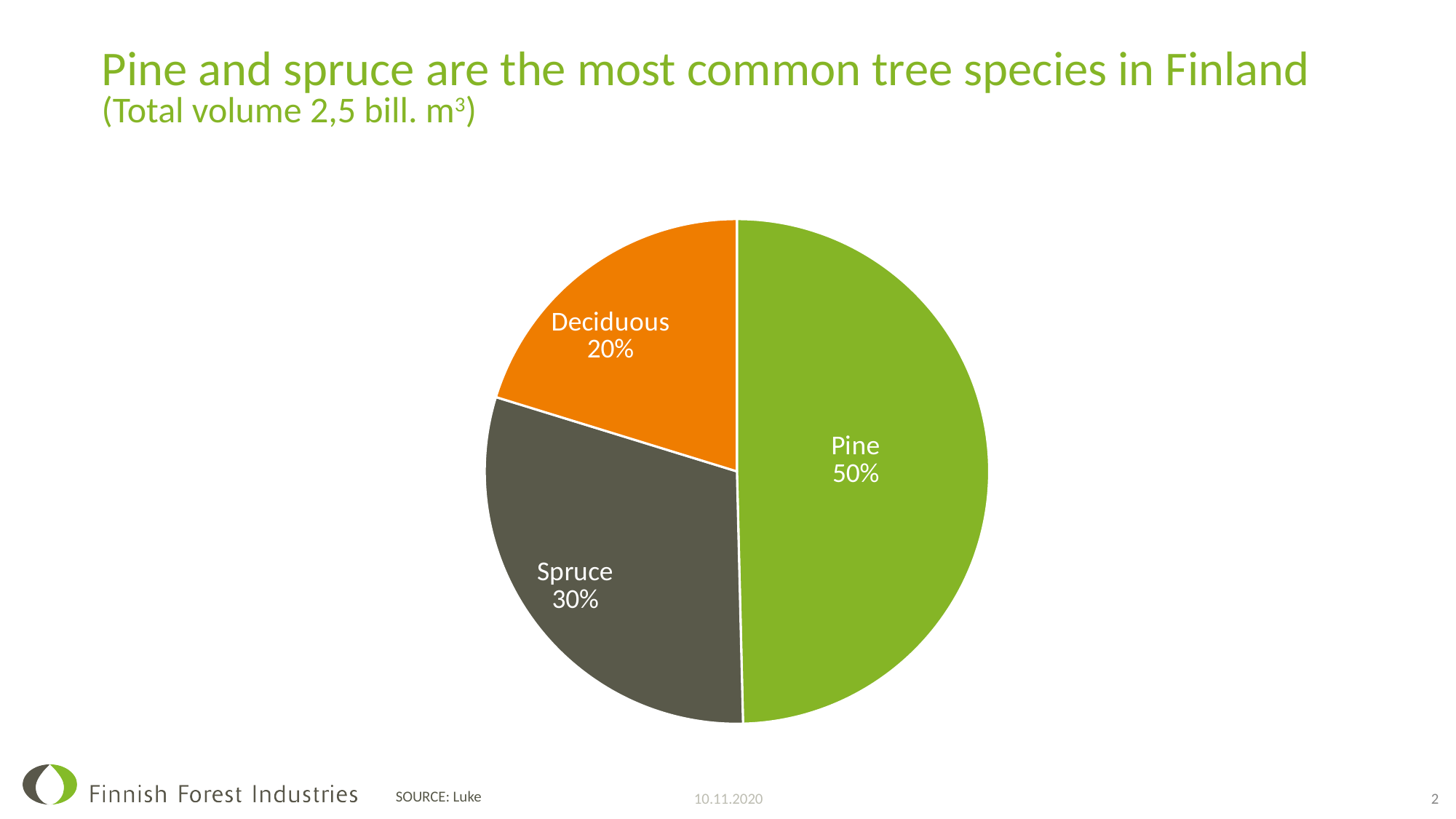

# Pine and spruce are the most common tree species in Finland (Total volume 2,5 bill. m3)

### Chart

| Category | Growing stock |
|---|---|
| Pine | 1157.0 |
| Spruce | 703.0 |
| Deciduous | 472.0 |
10.11.2020
2